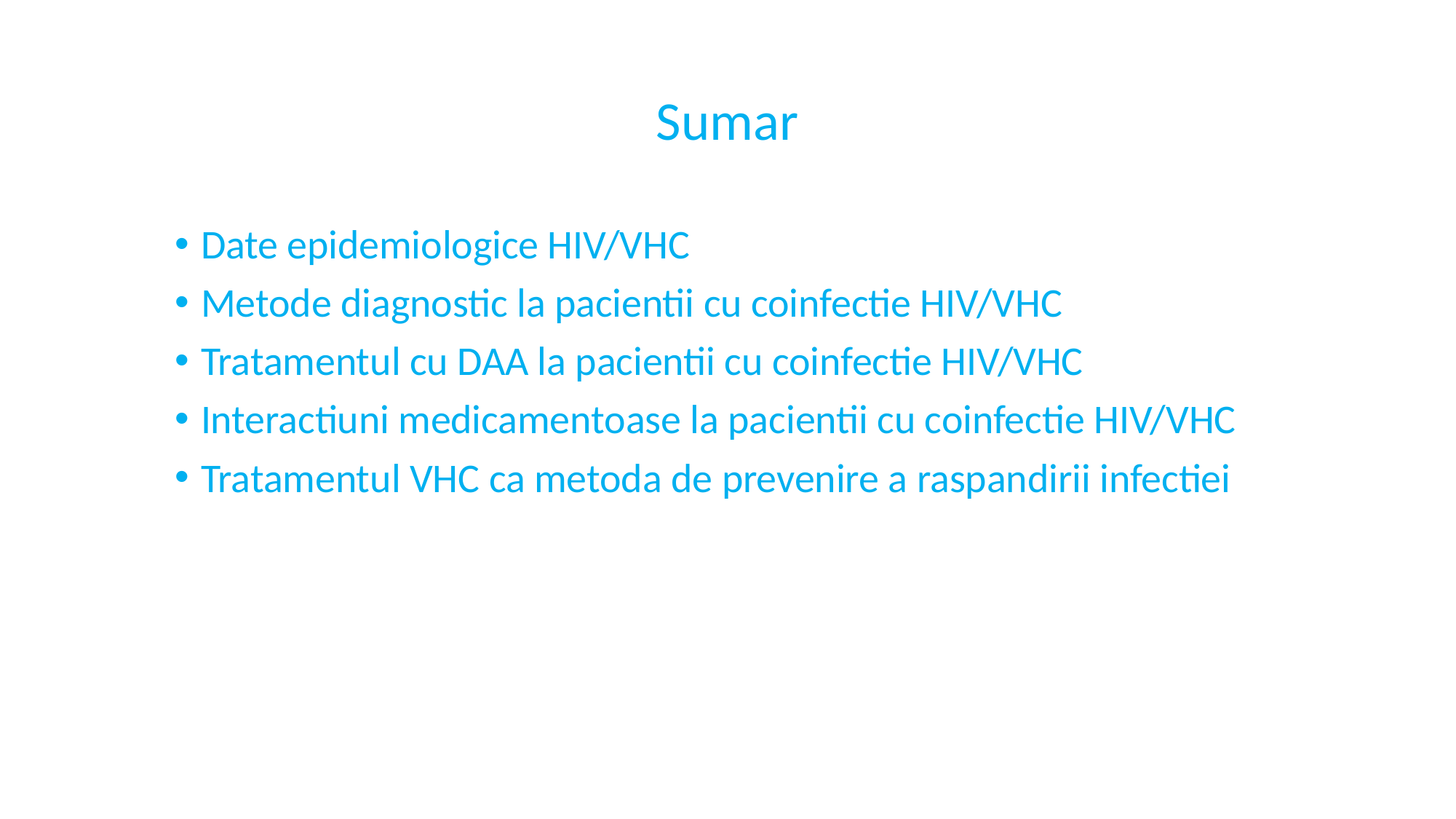

# Sumar
Date epidemiologice HIV/VHC
Metode diagnostic la pacientii cu coinfectie HIV/VHC
Tratamentul cu DAA la pacientii cu coinfectie HIV/VHC
Interactiuni medicamentoase la pacientii cu coinfectie HIV/VHC
Tratamentul VHC ca metoda de prevenire a raspandirii infectiei